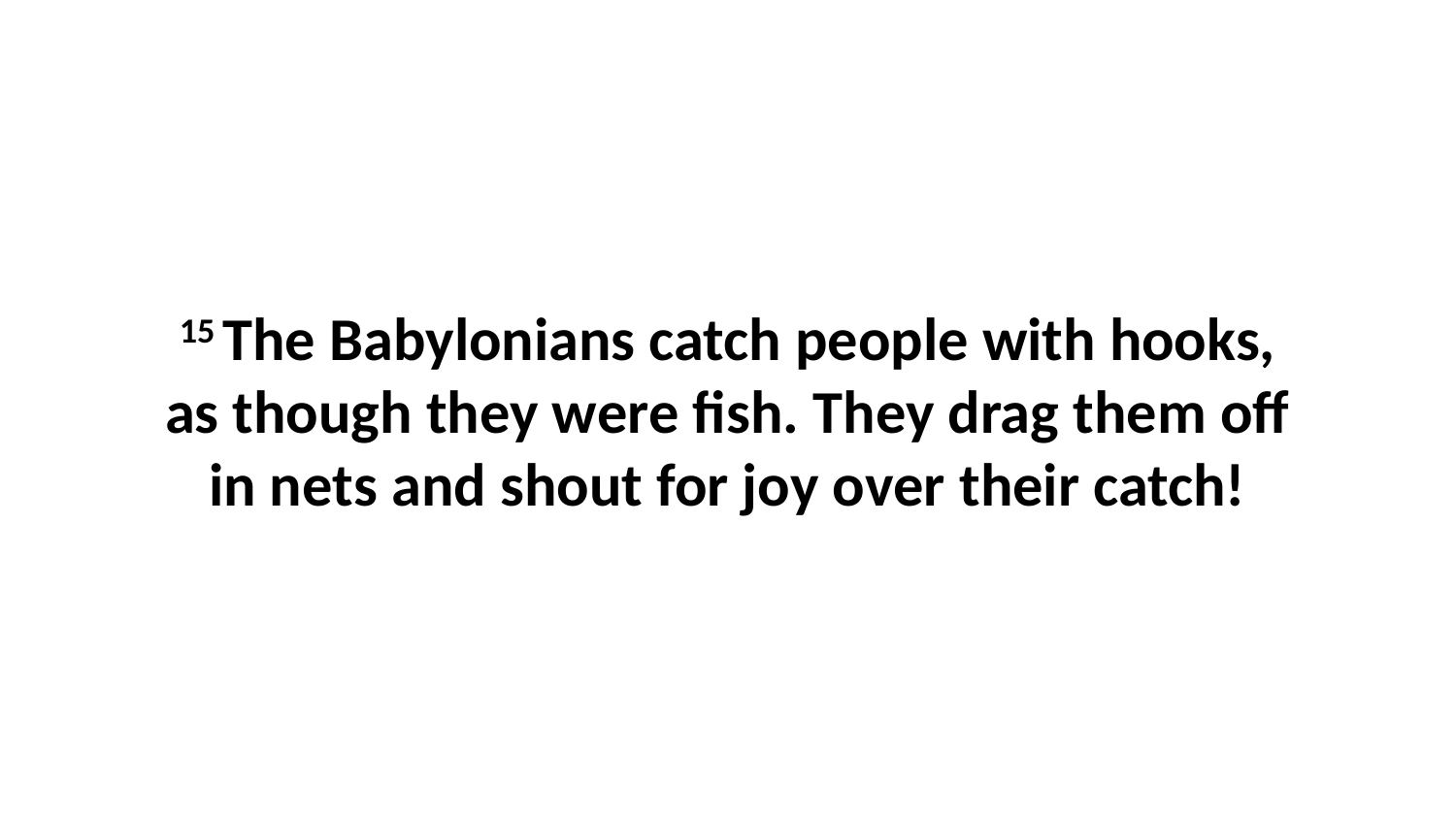

15 The Babylonians catch people with hooks, as though they were fish. They drag them off in nets and shout for joy over their catch!